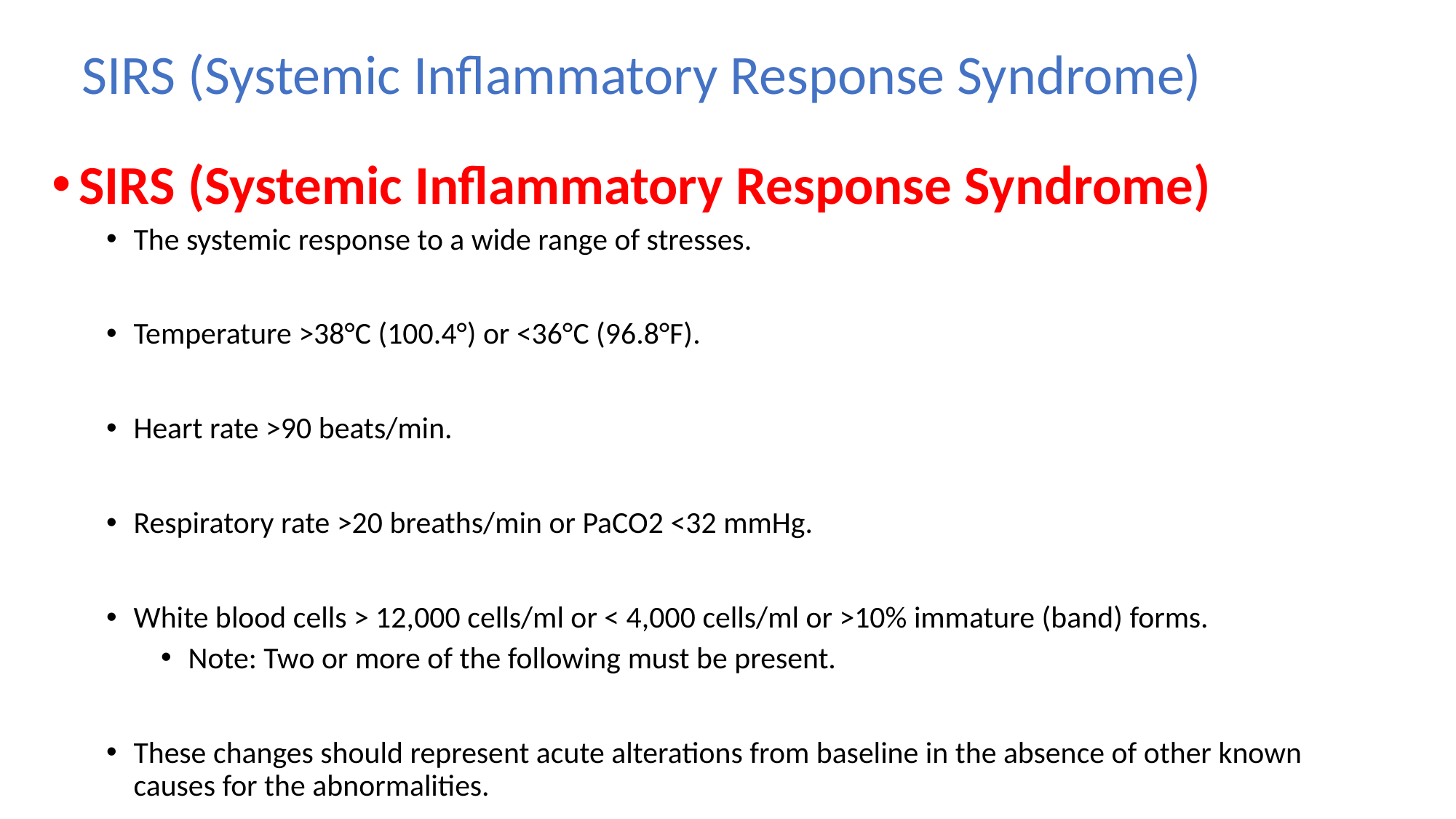

# SIRS (Systemic Inflammatory Response Syndrome)
SIRS (Systemic Inflammatory Response Syndrome)
The systemic response to a wide range of stresses.

Temperature >38°C (100.4°) or <36°C (96.8°F).

Heart rate >90 beats/min.

Respiratory rate >20 breaths/min or PaCO2 <32 mmHg.

White blood cells > 12,000 cells/ml or < 4,000 cells/ml or >10% immature (band) forms.
Note: Two or more of the following must be present.

These changes should represent acute alterations from baseline in the absence of other known causes for the abnormalities.